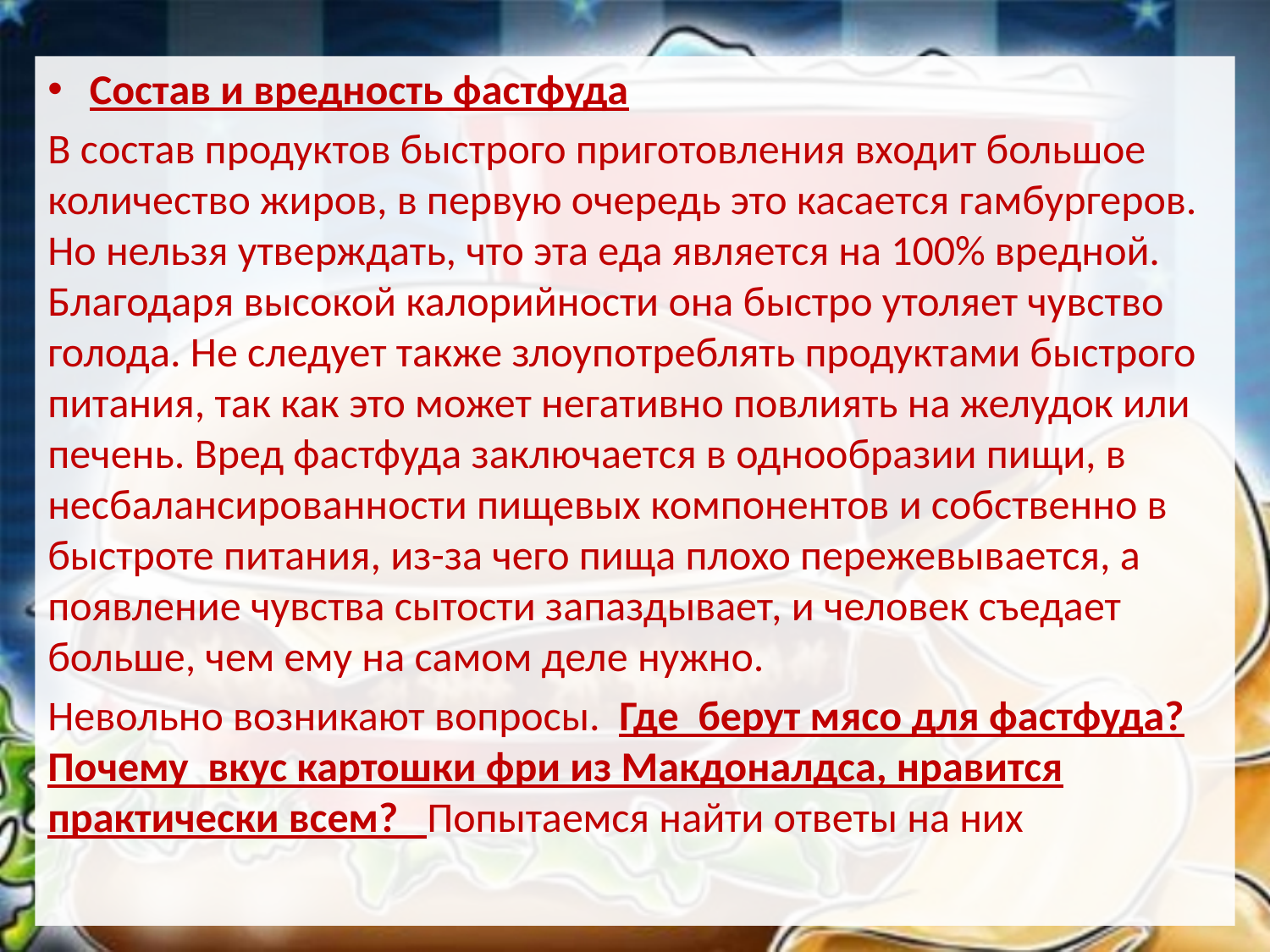

Состав и вредность фастфуда
В состав продуктов быстрого приготовления входит большое количество жиров, в первую очередь это касается гамбургеров. Но нельзя утверждать, что эта еда является на 100% вредной. Благодаря высокой калорийности она быстро утоляет чувство голода. Не следует также злоупотреблять продуктами быстрого питания, так как это может негативно повлиять на желудок или печень. Вред фастфуда заключается в однообразии пищи, в несбалансированности пищевых компонентов и собственно в быстроте питания, из-за чего пища плохо пережевывается, а появление чувства сытости запаздывает, и человек съедает больше, чем ему на самом деле нужно.
Невольно возникают вопросы.  Где  берут мясо для фастфуда? Почему  вкус картошки фри из Макдоналдса, нравится практически всем?   Попытаемся найти ответы на них